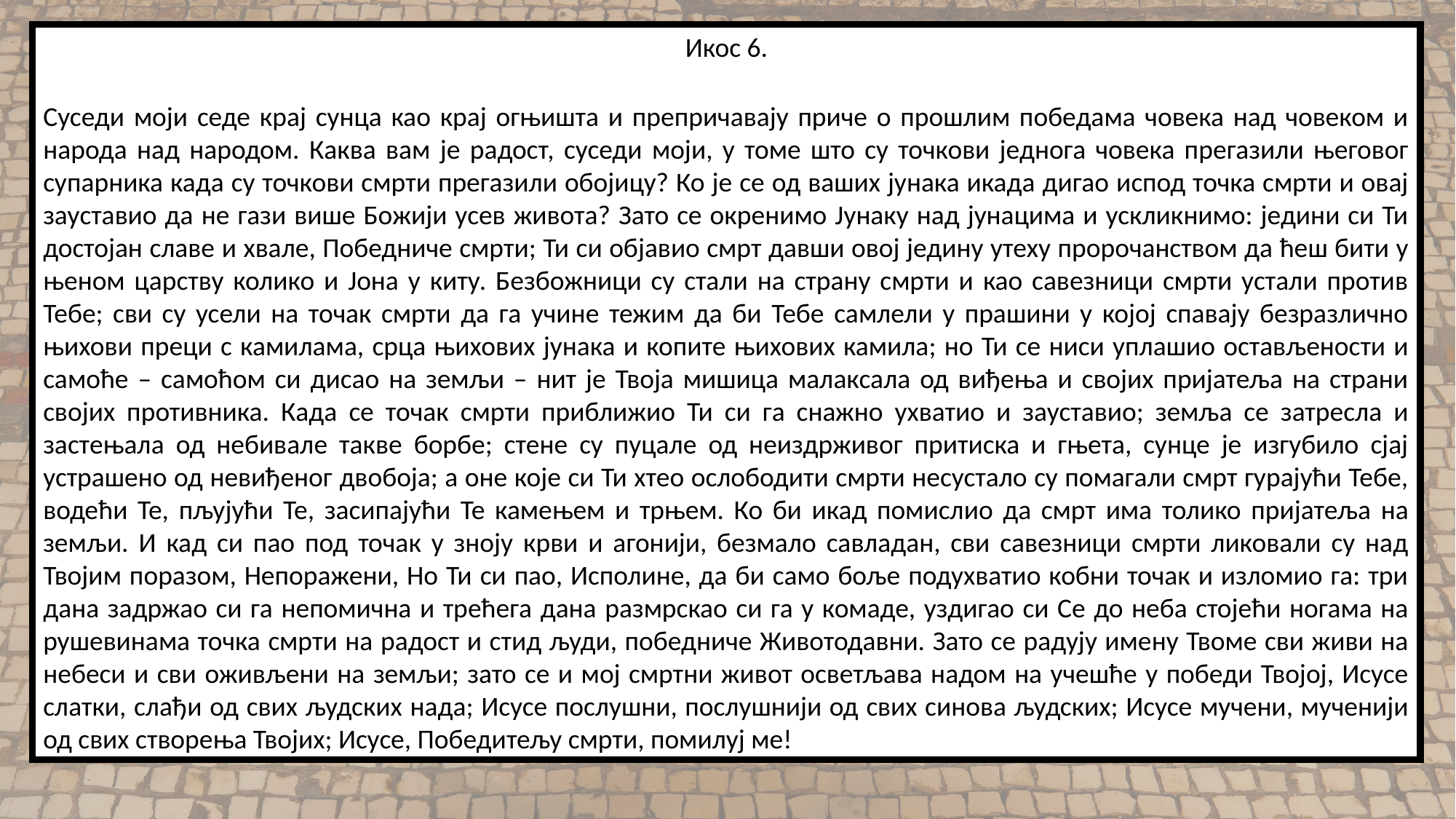

Икос 6.
 
Суседи моји седе крај сунца као крај огњишта и препричавају приче о прошлим победама човека над човеком и народа над народом. Каква вам је радост, суседи моји, у томе што су точкови једнога човека прегазили његовог супарника када су точкови смрти прегазили обојицу? Ко је се од ваших јунака икада дигао испод точка смрти и овај зауставио да не гази више Божији усев живота? Зато се окренимо Јунаку над јунацима и ускликнимо: једини си Ти достојан славе и хвале, Победниче смрти; Ти си објавио смрт давши овој једину утеху пророчанством да ћеш бити у њеном царству колико и Јона у киту. Безбожници су стали на страну смрти и као савезници смрти устали против Тебе; сви су усели на точак смрти да га учине тежим да би Тебе самлели у прашини у којој спавају безразлично њихови преци с камилама, срца њихових јунака и копите њихових камила; но Ти се ниси уплашио остављености и самоће – самоћом си дисао на земљи – нит је Твоја мишица малаксала од виђења и својих пријатеља на страни својих противника. Када се точак смрти приближио Ти си га снажно ухватио и зауставио; земља се затресла и застењала од небивале такве борбе; стене су пуцале од неиздрживог притиска и гњета, сунце је изгубило сјај устрашено од невиђеног двобоја; а оне које си Ти хтео ослободити смрти несустало су помагали смрт гурајући Тебе, водећи Те, пљујући Те, засипајући Те камењем и трњем. Ко би икад помислио да смрт има толико пријатеља на земљи. И кад си пао под точак у зноју крви и агонији, безмало савладан, сви савезници смрти ликовали су над Твојим поразом, Непоражени, Но Ти си пао, Исполине, да би само боље подухватио кобни точак и изломио га: три дана задржао си га непомична и трећега дана размрскао си га у комаде, уздигао си Се до неба стојећи ногама на рушевинама точка смрти на радост и стид људи, победниче Животодавни. Зато се радују имену Твоме сви живи на небеси и сви оживљени на земљи; зато се и мој смртни живот осветљава надом на учешће у победи Твојој, Исусе слатки, слађи од свих људских нада; Исусе послушни, послушнији од свих синова људских; Исусе мучени, мученији од свих створења Твојих; Исусе, Победитељу смрти, помилуј ме!